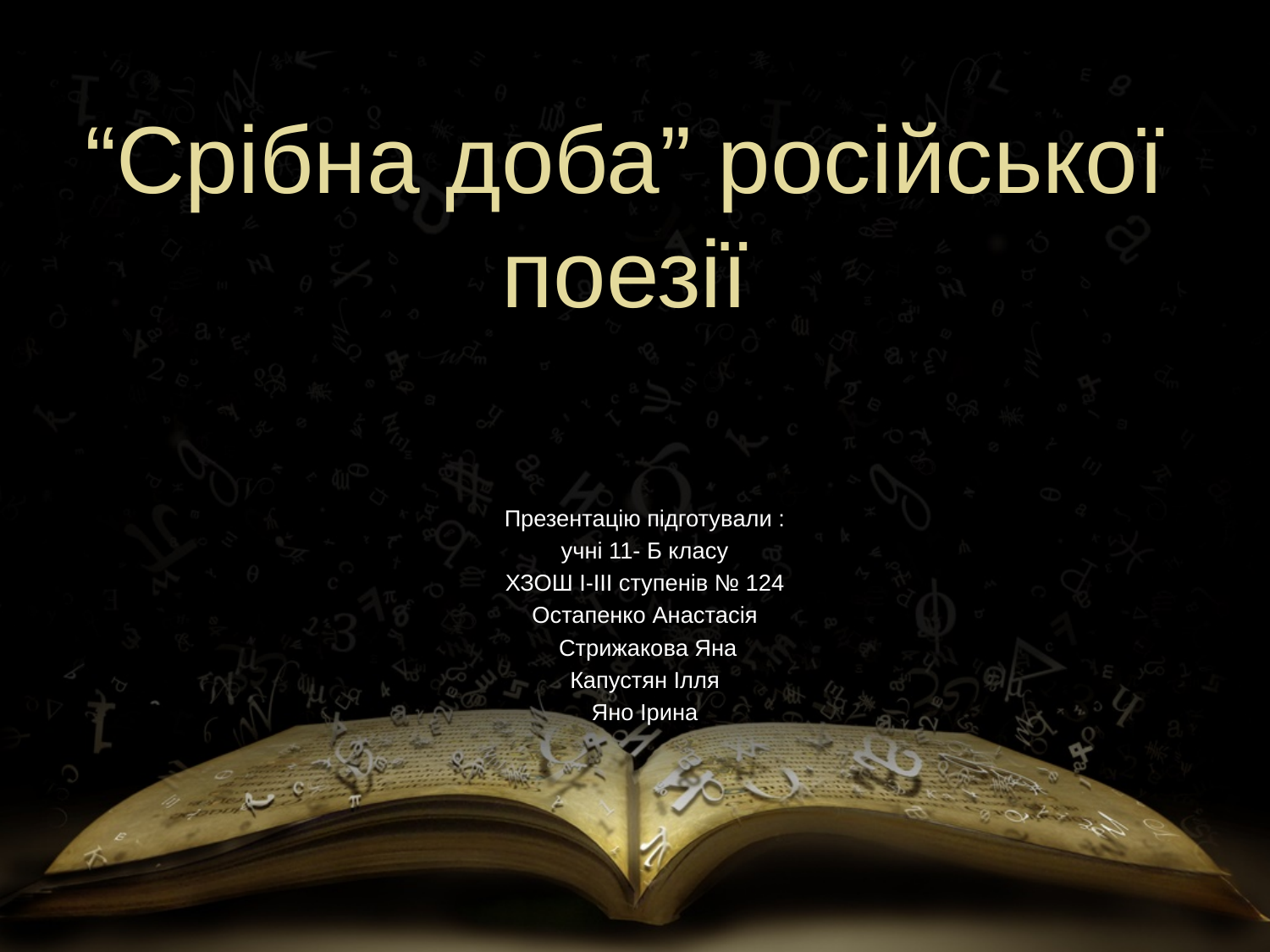

# “Срібна доба” російської поезії
Презентацію підготували :
учні 11- Б класу
ХЗОШ І-ІІІ ступенів № 124
Остапенко Анастасія
 Стрижакова Яна
Капустян Ілля
Яно Ірина